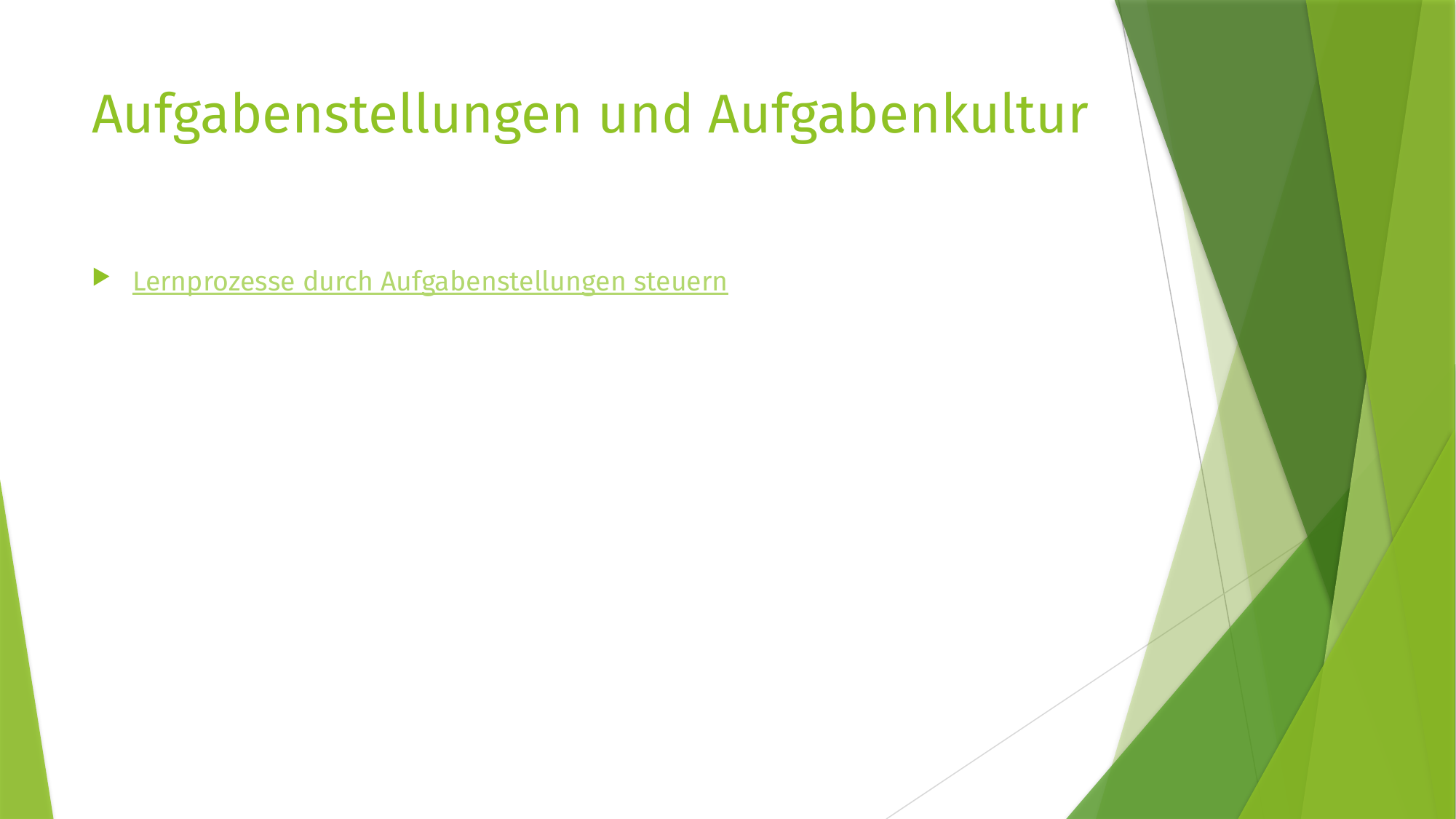

# Aufgabenstellungen und Aufgabenkultur
Lernprozesse durch Aufgabenstellungen steuern